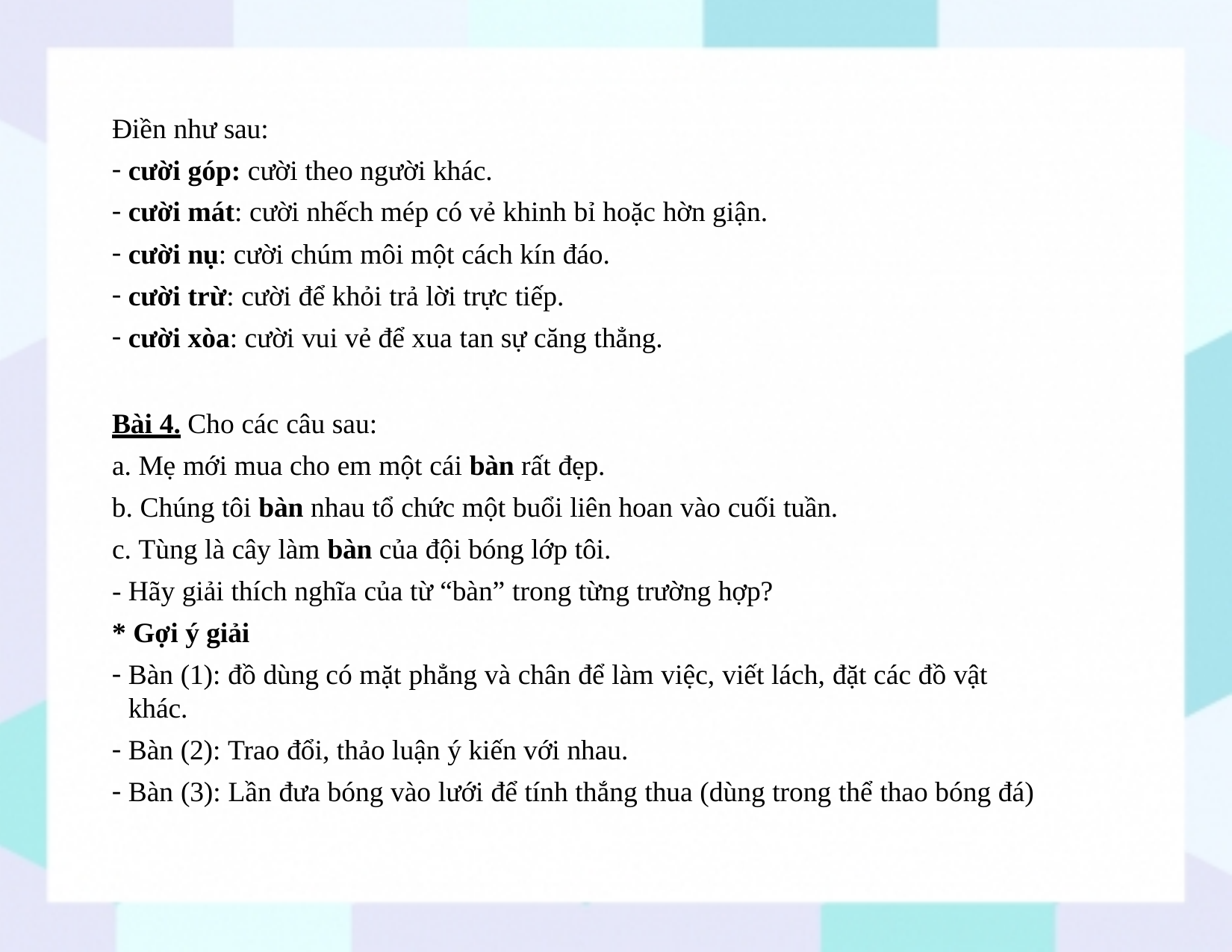

Điền như sau:
cười góp: cười theo người khác.
cười mát: cười nhếch mép có vẻ khinh bỉ hoặc hờn giận.
cười nụ: cười chúm môi một cách kín đáo.
cười trừ: cười để khỏi trả lời trực tiếp.
cười xòa: cười vui vẻ để xua tan sự căng thẳng.

Bài 4. Cho các câu sau:
Mẹ mới mua cho em một cái bàn rất đẹp.
Chúng tôi bàn nhau tổ chức một buổi liên hoan vào cuối tuần.
Tùng là cây làm bàn của đội bóng lớp tôi.
- Hãy giải thích nghĩa của từ “bàn” trong từng trường hợp?
* Gợi ý giải
Bàn (1): đồ dùng có mặt phẳng và chân để làm việc, viết lách, đặt các đồ vật khác.
Bàn (2): Trao đổi, thảo luận ý kiến với nhau.
Bàn (3): Lần đưa bóng vào lưới để tính thắng thua (dùng trong thể thao bóng đá)